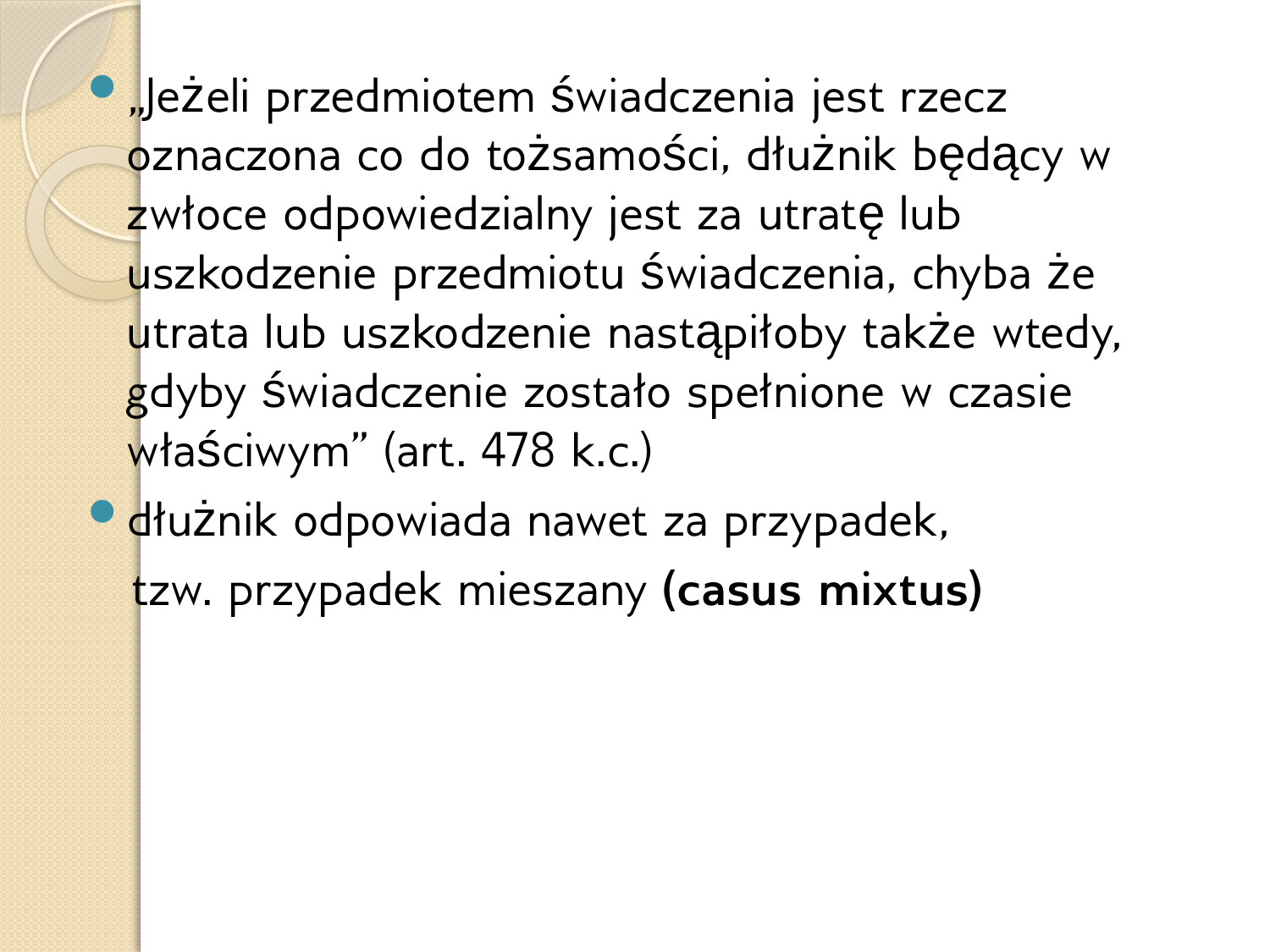

„Jeżeli przedmiotem świadczenia jest rzecz oznaczona co do tożsamości, dłużnik będący w zwłoce odpowiedzialny jest za utratę lub uszkodzenie przedmiotu świadczenia, chyba że utrata lub uszkodzenie nastąpiłoby także wtedy, gdyby świadczenie zostało spełnione w czasie właściwym” (art. 478 k.c.)
dłużnik odpowiada nawet za przypadek,
   tzw. przypadek mieszany (casus mixtus)